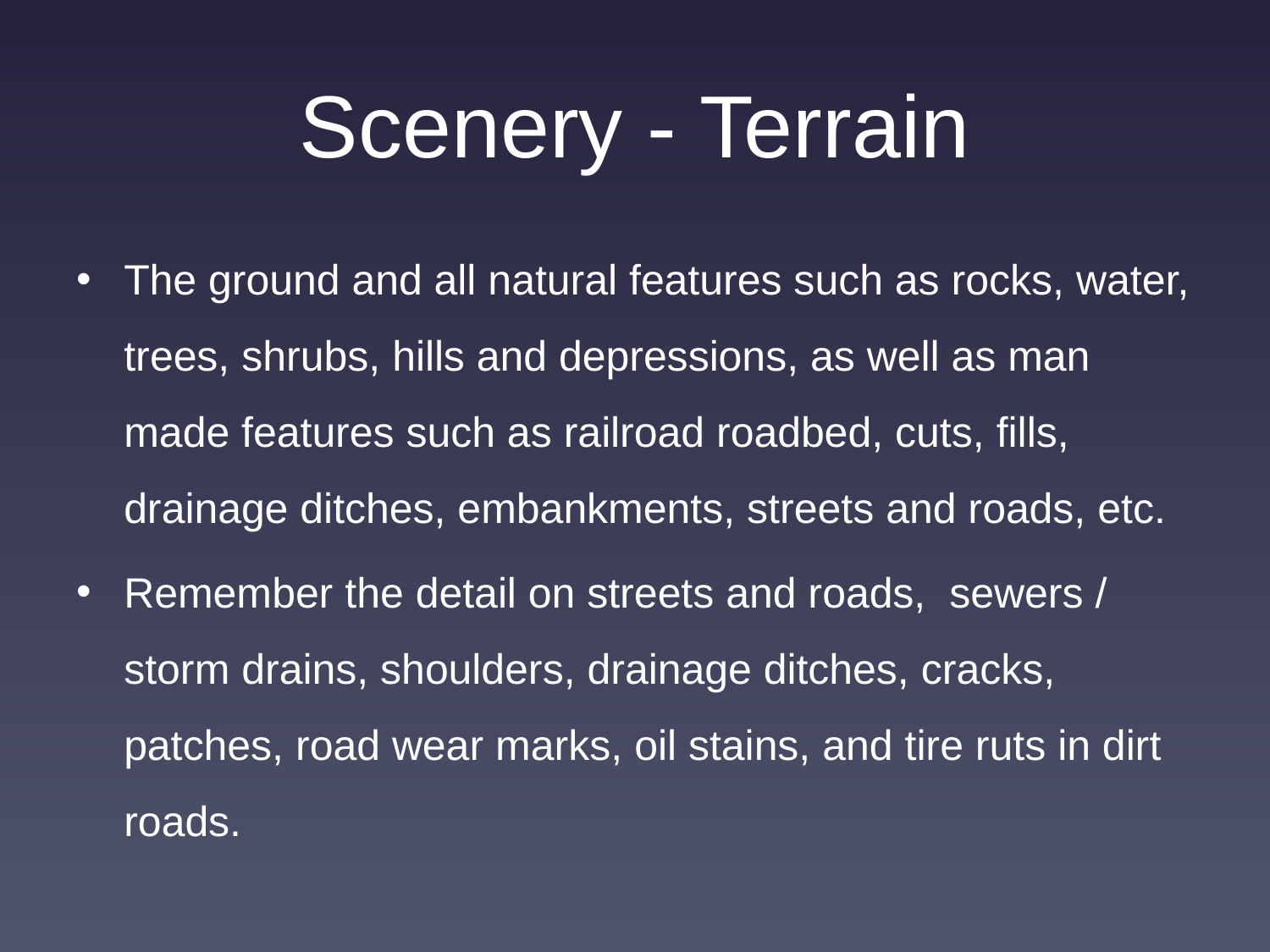

# Scenery - Terrain
The ground and all natural features such as rocks, water, trees, shrubs, hills and depressions, as well as man made features such as railroad roadbed, cuts, fills, drainage ditches, embankments, streets and roads, etc.
Remember the detail on streets and roads,  sewers / storm drains, shoulders, drainage ditches, cracks, patches, road wear marks, oil stains, and tire ruts in dirt roads.